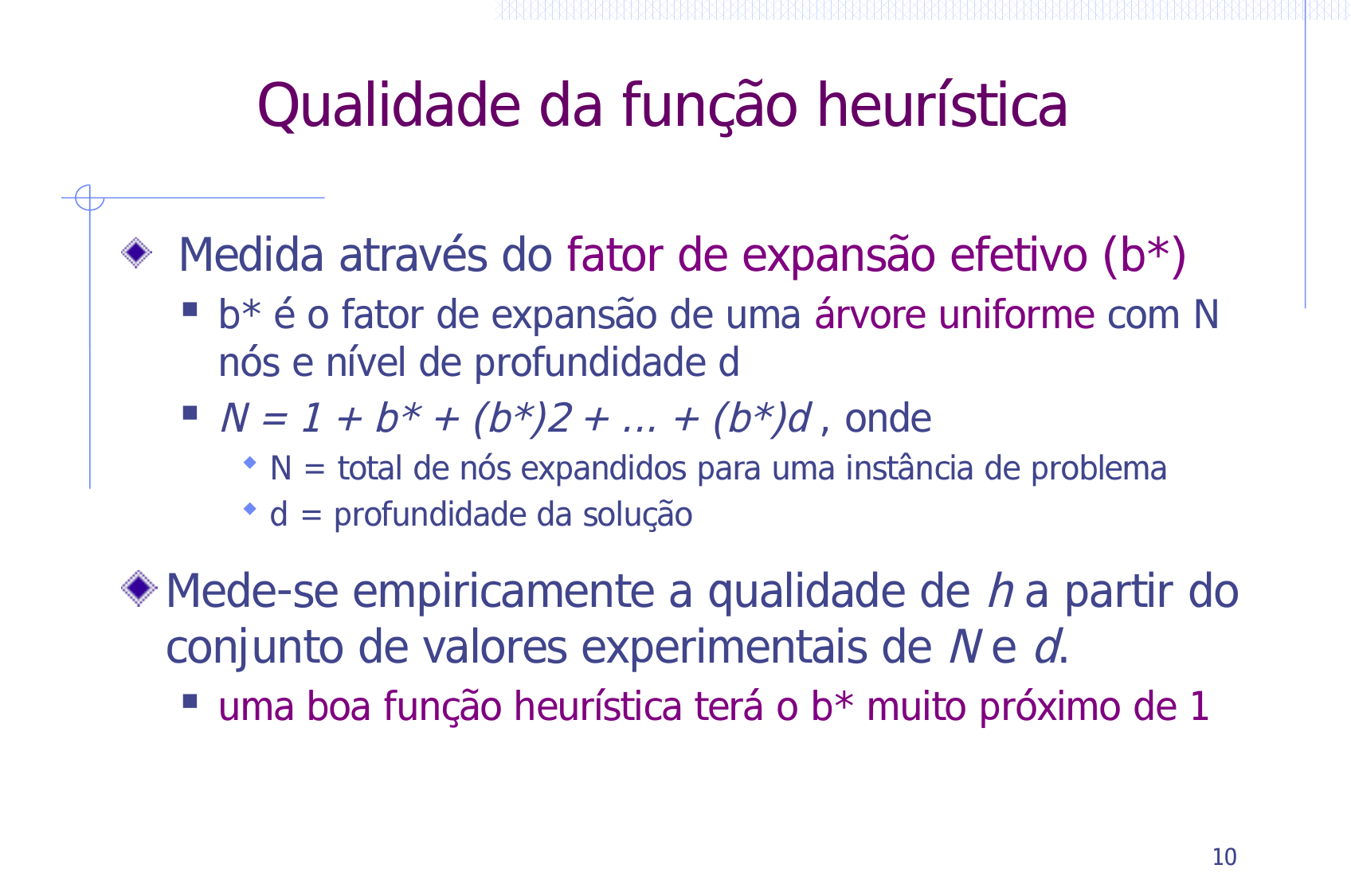

# Qualidade da função heurística
 Medida através do fator de expansão efetivo (b*)
b* é o fator de expansão de uma árvore uniforme com N nós e nível de profundidade d
N = 1 + b* + (b*)2 + ... + (b*)d , onde
N = total de nós expandidos para uma instância de problema
d = profundidade da solução
Mede-se empiricamente a qualidade de h a partir do conjunto de valores experimentais de N e d.
uma boa função heurística terá o b* muito próximo de 1
10